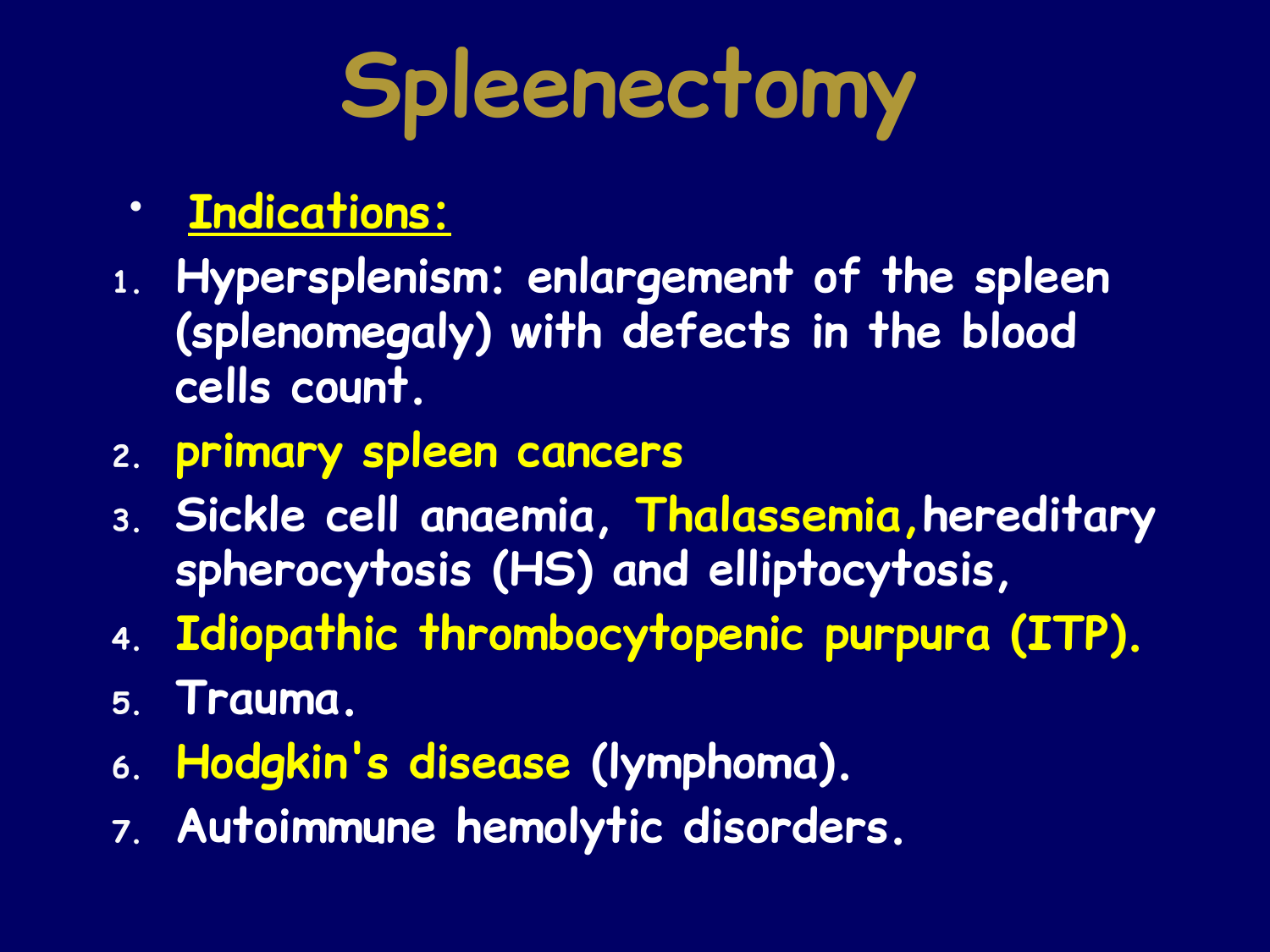

# Spleenectomy
Indications:
Hypersplenism: enlargement of the spleen (splenomegaly) with defects in the blood cells count.
primary spleen cancers
Sickle cell anaemia, Thalassemia,hereditary spherocytosis (HS) and elliptocytosis,
Idiopathic thrombocytopenic purpura (ITP).
Trauma.
Hodgkin's disease (lymphoma).
Autoimmune hemolytic disorders.